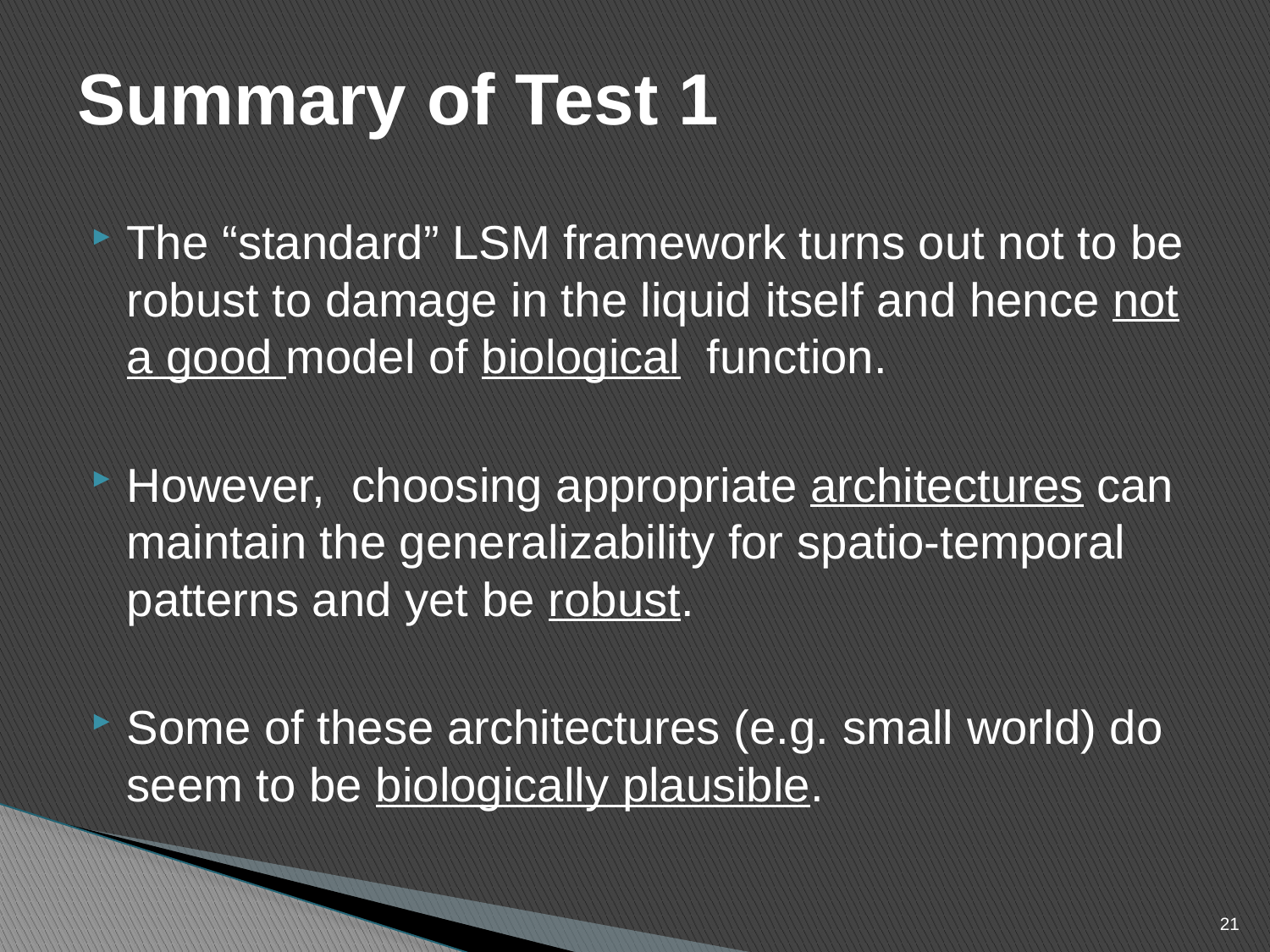

# Summary of Test 1
The “standard” LSM framework turns out not to be robust to damage in the liquid itself and hence not a good model of biological  function.

However,  choosing appropriate architectures can maintain the generalizability for spatio-temporal patterns and yet be robust.

Some of these architectures (e.g. small world) do seem to be biologically plausible.
21